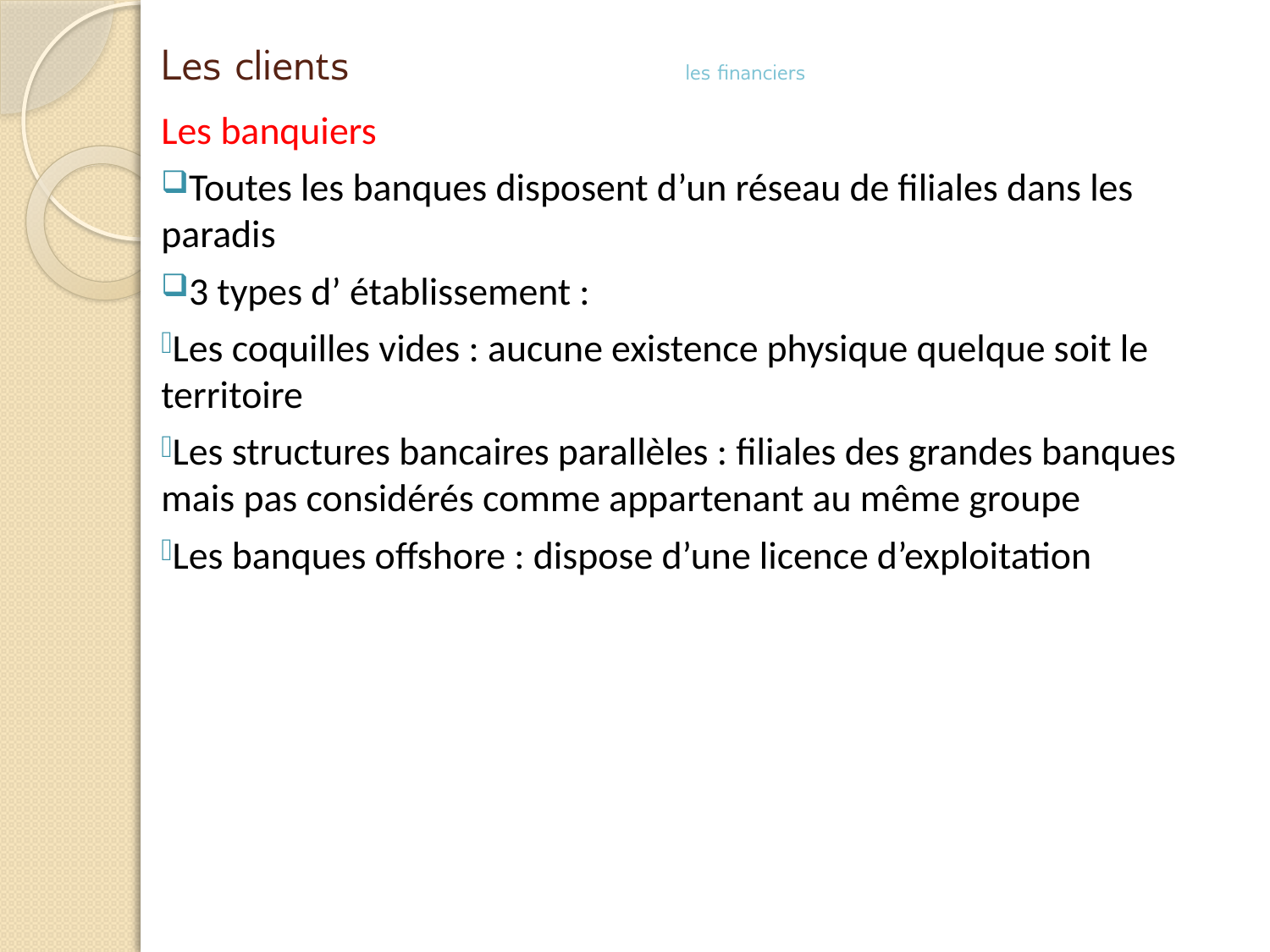

# Les clients                          les financiers
Les banquiers
Toutes les banques disposent d’un réseau de filiales dans les paradis
3 types d’ établissement :
Les coquilles vides : aucune existence physique quelque soit le territoire
Les structures bancaires parallèles : filiales des grandes banques mais pas considérés comme appartenant au même groupe
Les banques offshore : dispose d’une licence d’exploitation